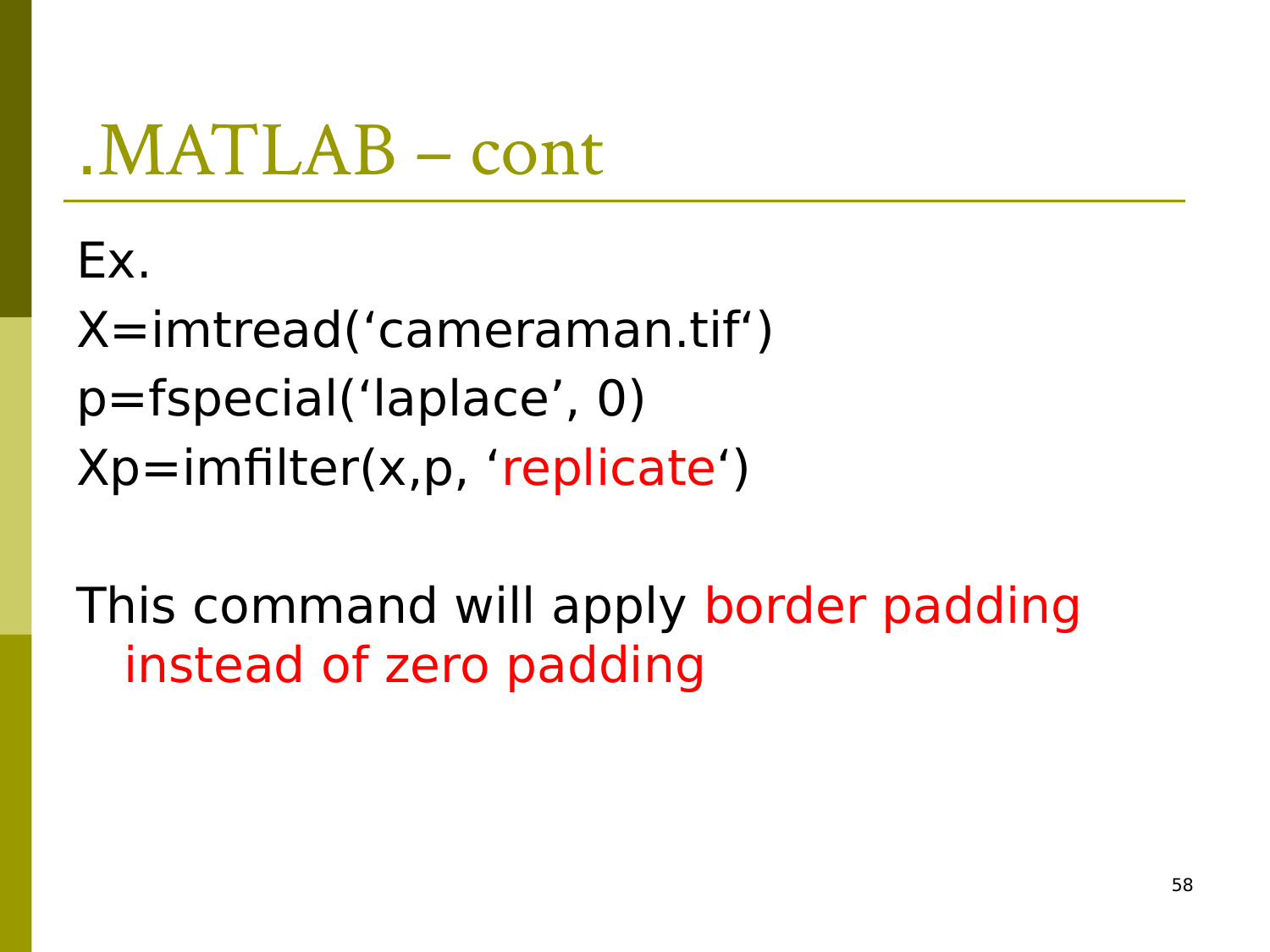

# MATLAB – cont.
Ex.
X=imtread(‘cameraman.tif‘)
p=fspecial(‘laplace’, 0)
Xp=imfilter(x,p, ‘replicate‘)

This command will apply border padding instead of zero padding
58